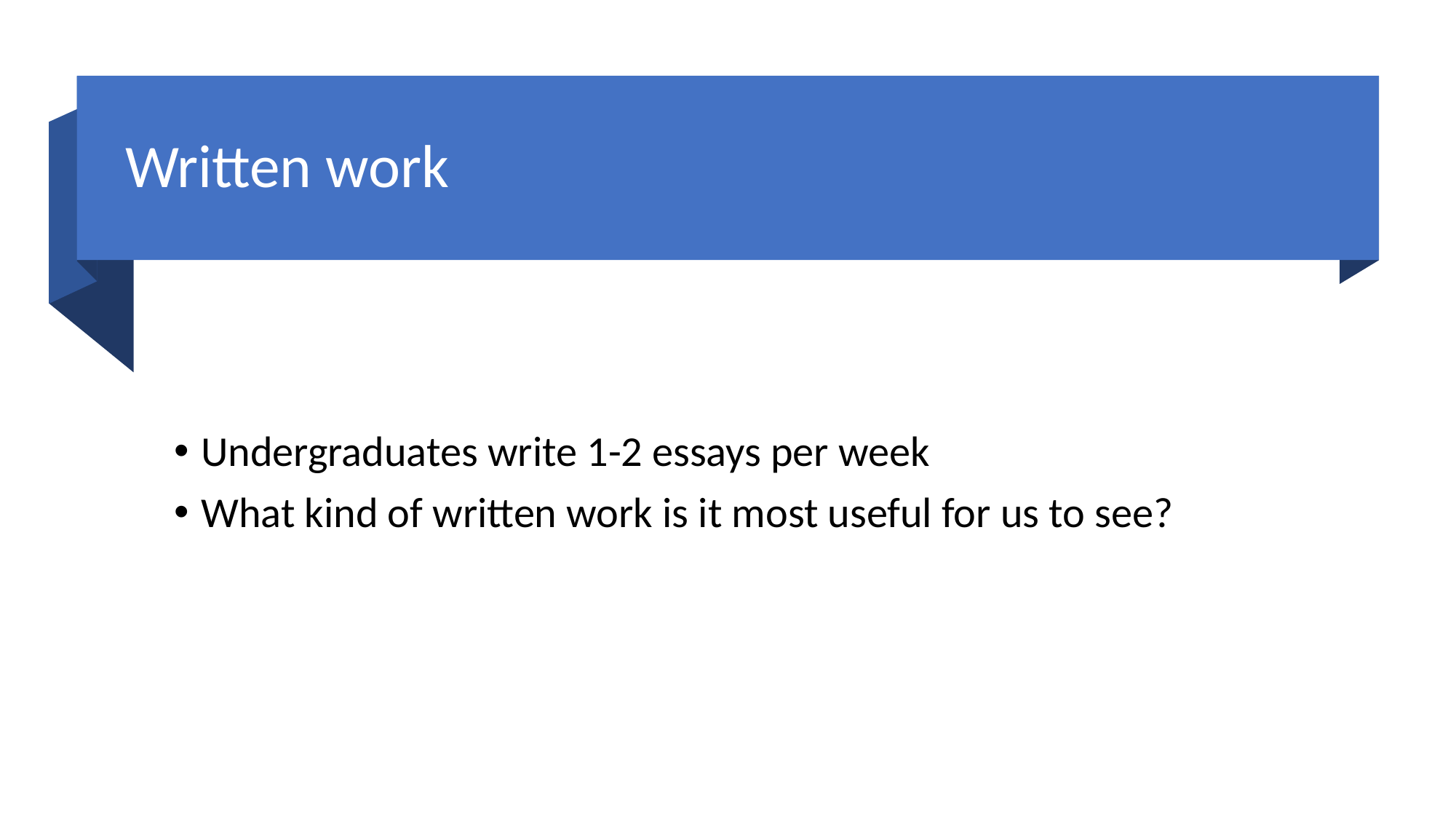

# Written work

Undergraduates write 1-2 essays per week
What kind of written work is it most useful for us to see?